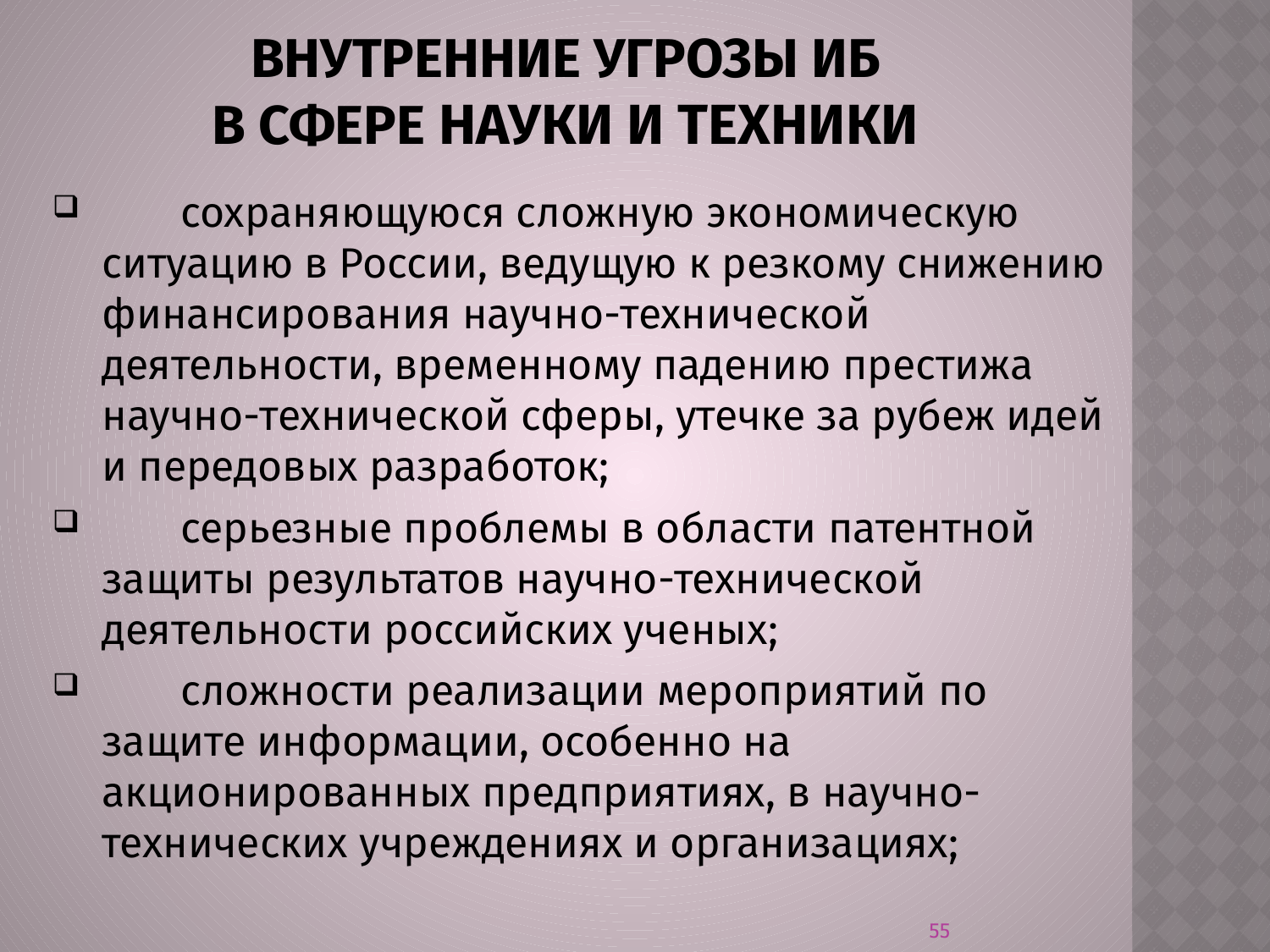

# Внутренние Угрозы иБ в сфере науки и техники
       сохраняющуюся сложную экономическую ситуацию в России, ведущую к резкому снижению финансирования научно-технической деятельности, временному падению престижа научно-технической сферы, утечке за рубеж идей и передовых разработок;
       серьезные проблемы в области патентной защиты результатов научно-технической деятельности российских ученых;
       сложности реализации мероприятий по защите информации, особенно на акционированных предприятиях, в научно-технических учреждениях и организациях;
55